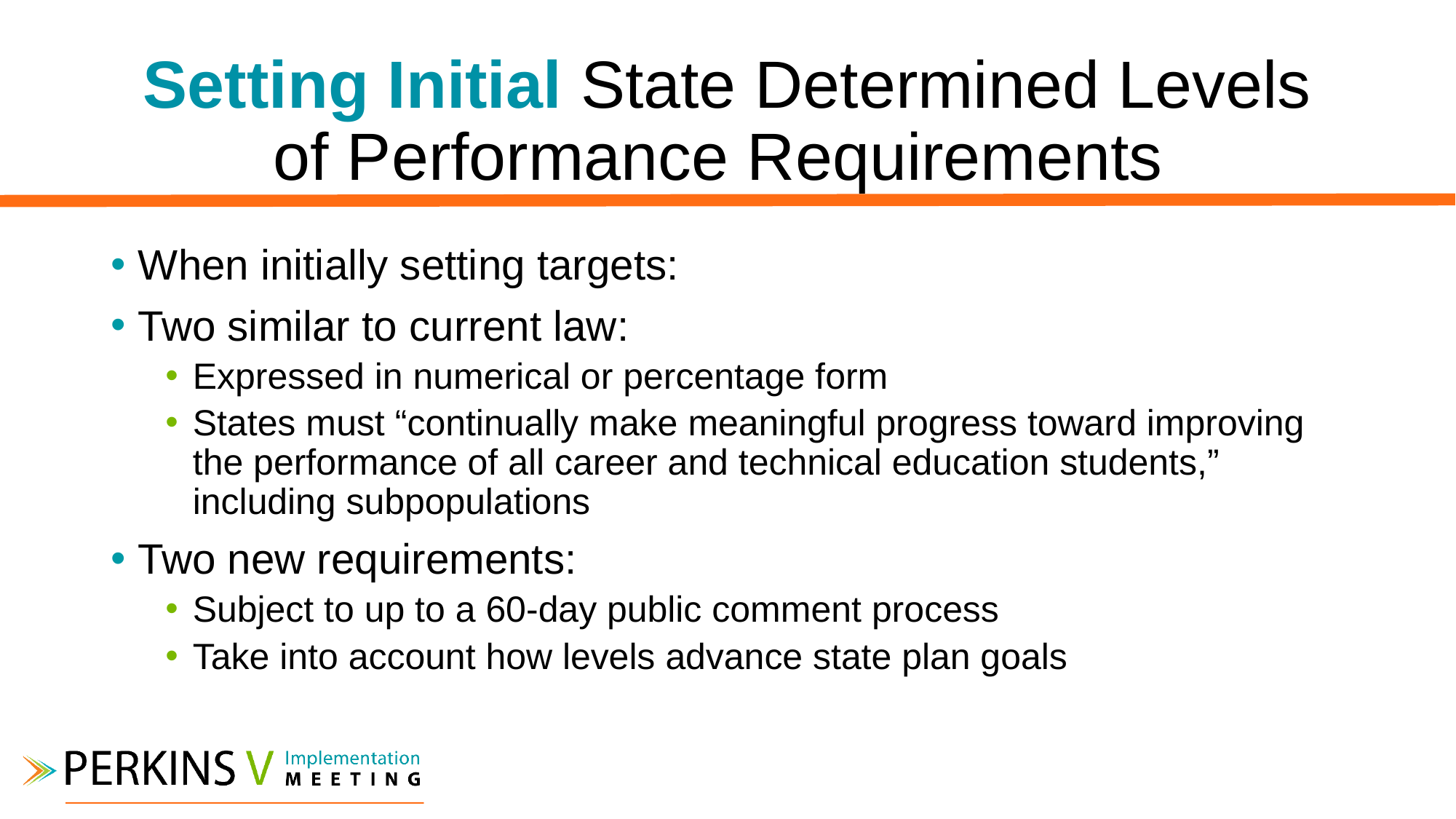

# Setting Initial State Determined Levels of Performance Requirements
When initially setting targets:
Two similar to current law:
Expressed in numerical or percentage form
States must “continually make meaningful progress toward improving the performance of all career and technical education students,” including subpopulations
Two new requirements:
Subject to up to a 60-day public comment process
Take into account how levels advance state plan goals